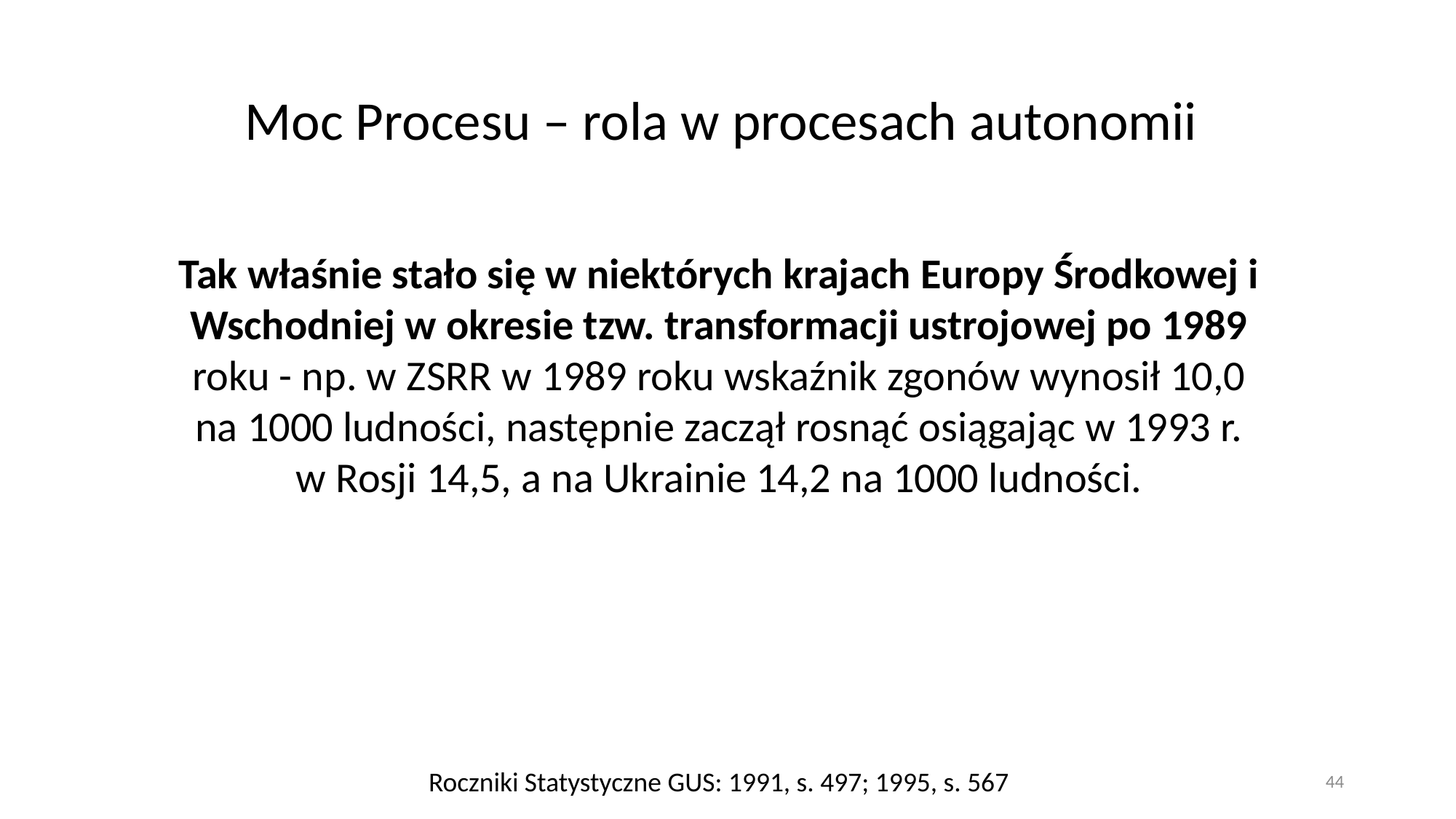

# Moc Procesu – rola w procesach autonomii
Tak właśnie stało się w niektórych krajach Europy Środkowej i Wschodniej w okresie tzw. transformacji ustrojowej po 1989 roku - np. w ZSRR w 1989 roku wskaźnik zgonów wynosił 10,0 na 1000 ludności, następnie zaczął rosnąć osiągając w 1993 r. w Rosji 14,5, a na Ukrainie 14,2 na 1000 ludności.
Roczniki Statystyczne GUS: 1991, s. 497; 1995, s. 567
44